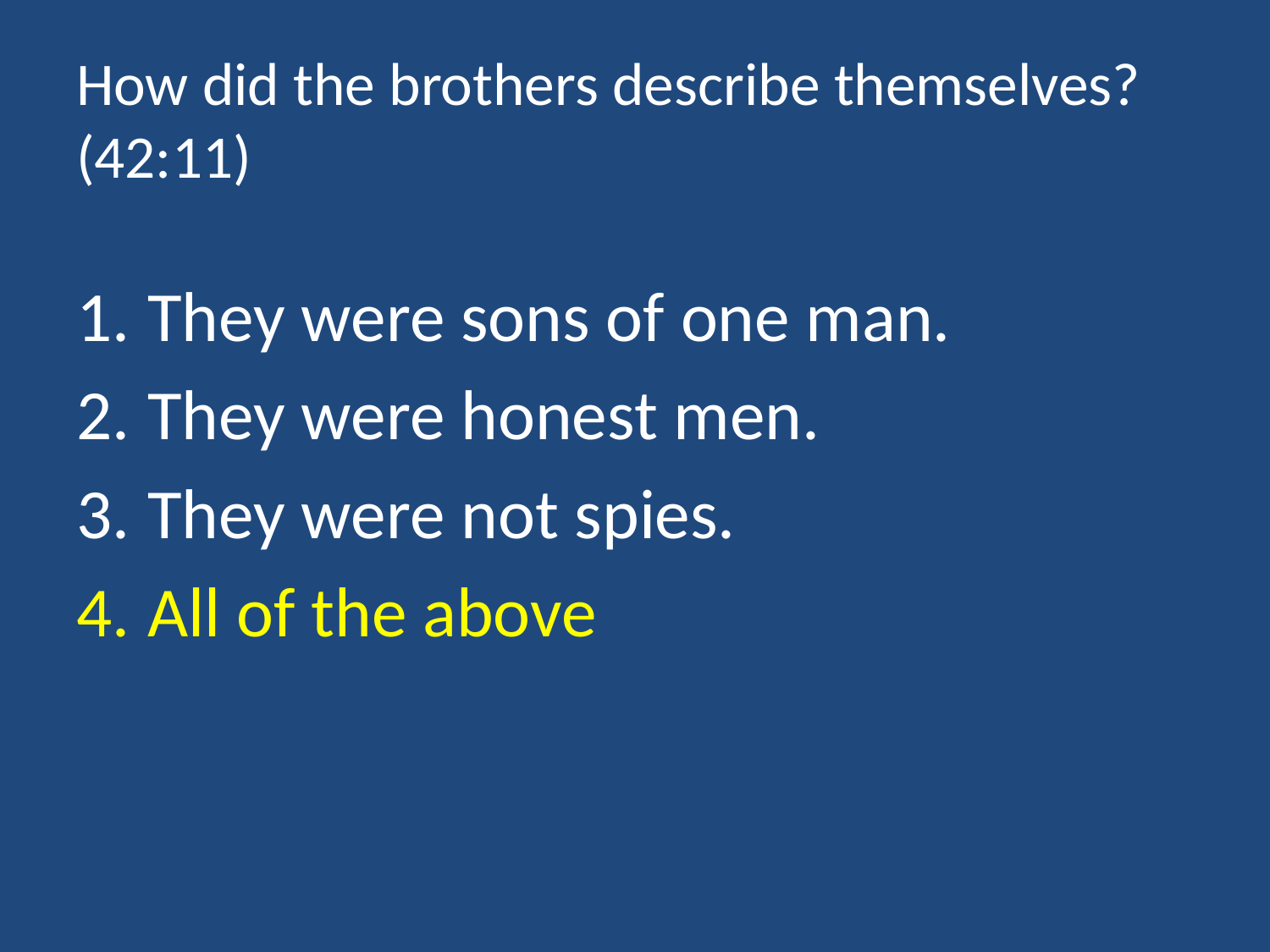

# How did the brothers describe themselves?  (42:11)
They were sons of one man.
They were honest men.
They were not spies.
All of the above